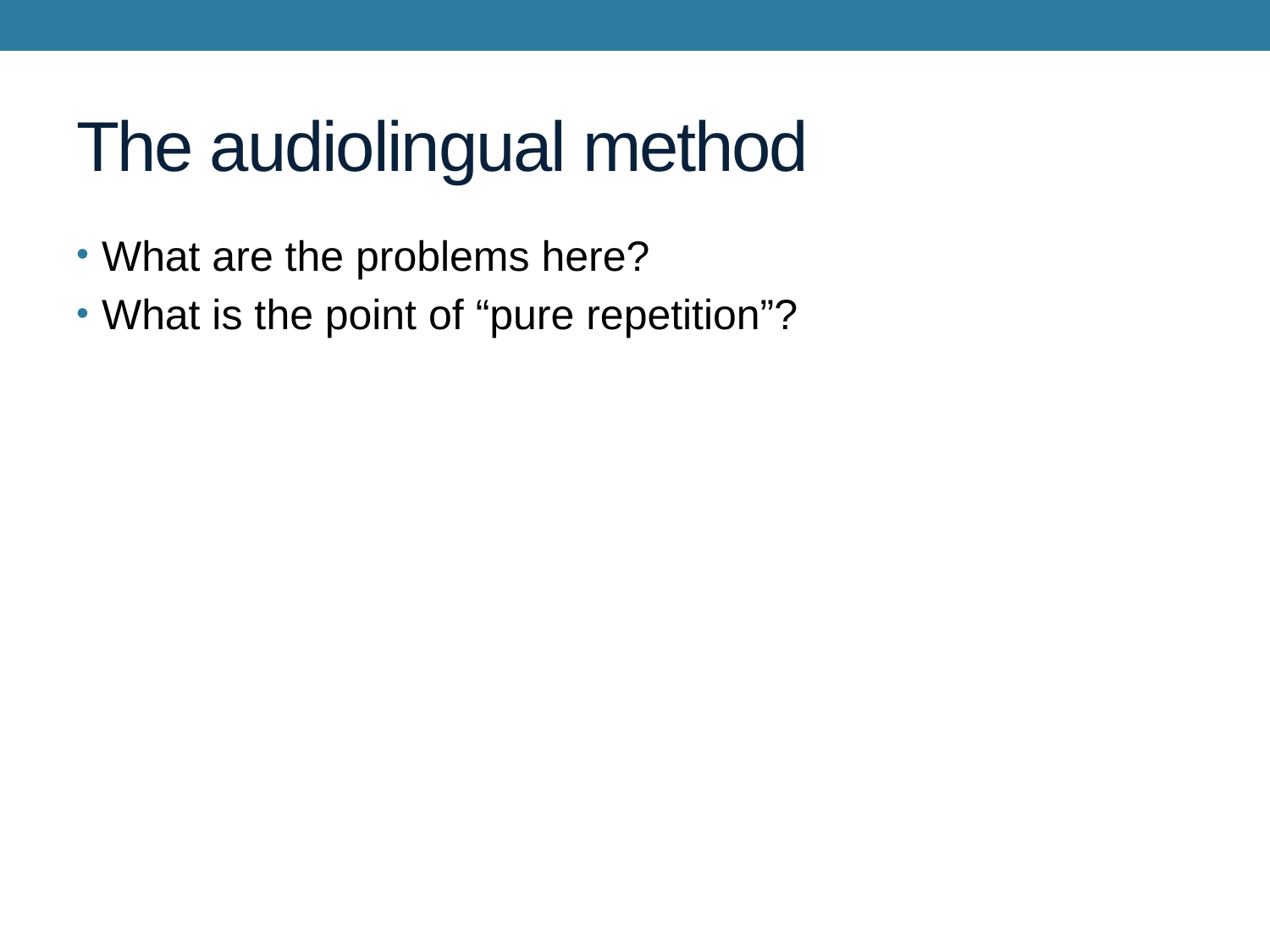

# The audiolingual method
What are the problems here?
What is the point of “pure repetition”?